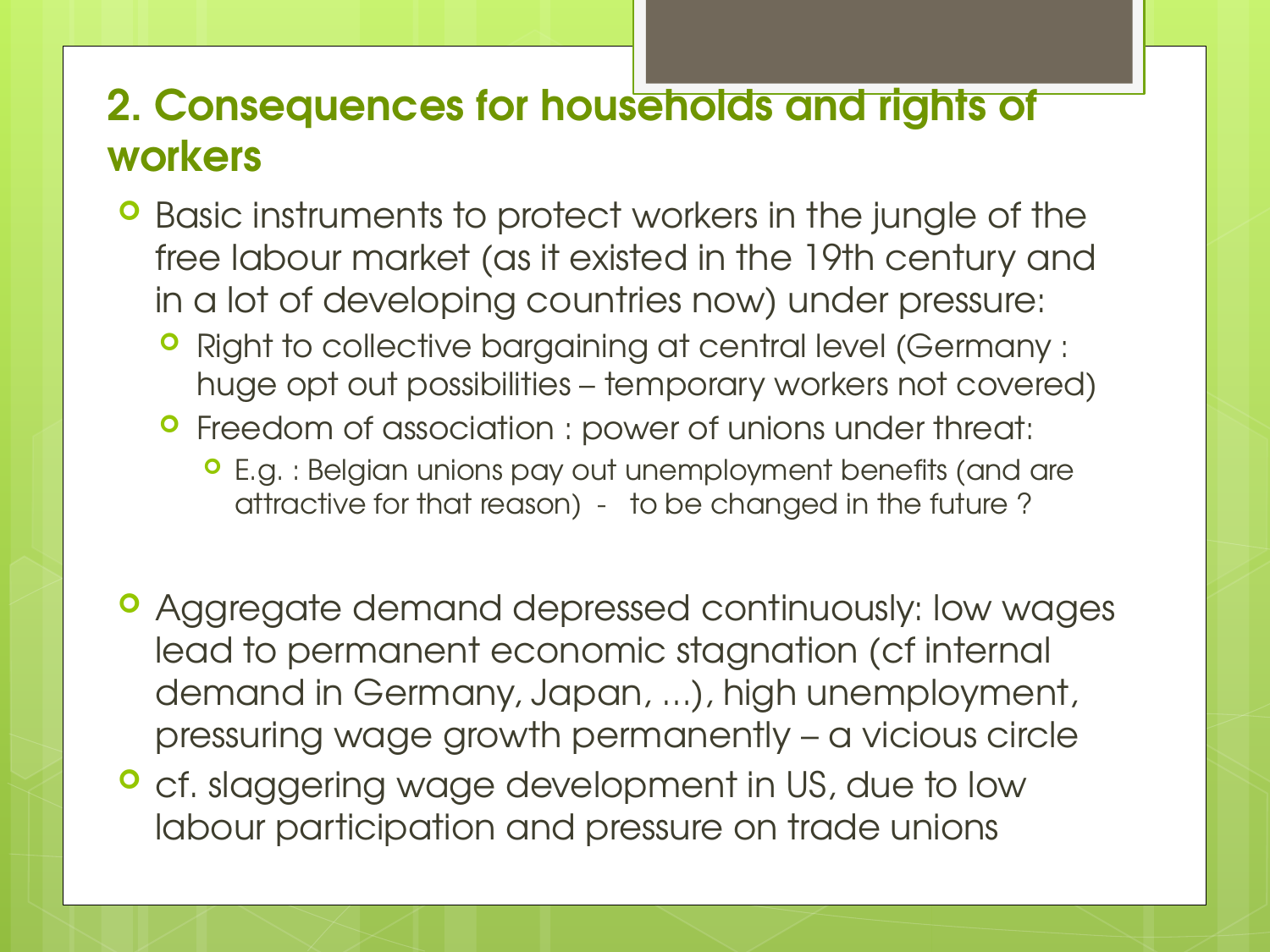

# 2. Consequences for households and rights of workers
Basic instruments to protect workers in the jungle of the free labour market (as it existed in the 19th century and in a lot of developing countries now) under pressure:
Right to collective bargaining at central level (Germany : huge opt out possibilities – temporary workers not covered)
Freedom of association : power of unions under threat:
E.g. : Belgian unions pay out unemployment benefits (and are attractive for that reason)  -   to be changed in the future ?

Aggregate demand depressed continuously: low wages lead to permanent economic stagnation (cf internal demand in Germany, Japan, …), high unemployment, pressuring wage growth permanently – a vicious circle
cf. slaggering wage development in US, due to low labour participation and pressure on trade unions